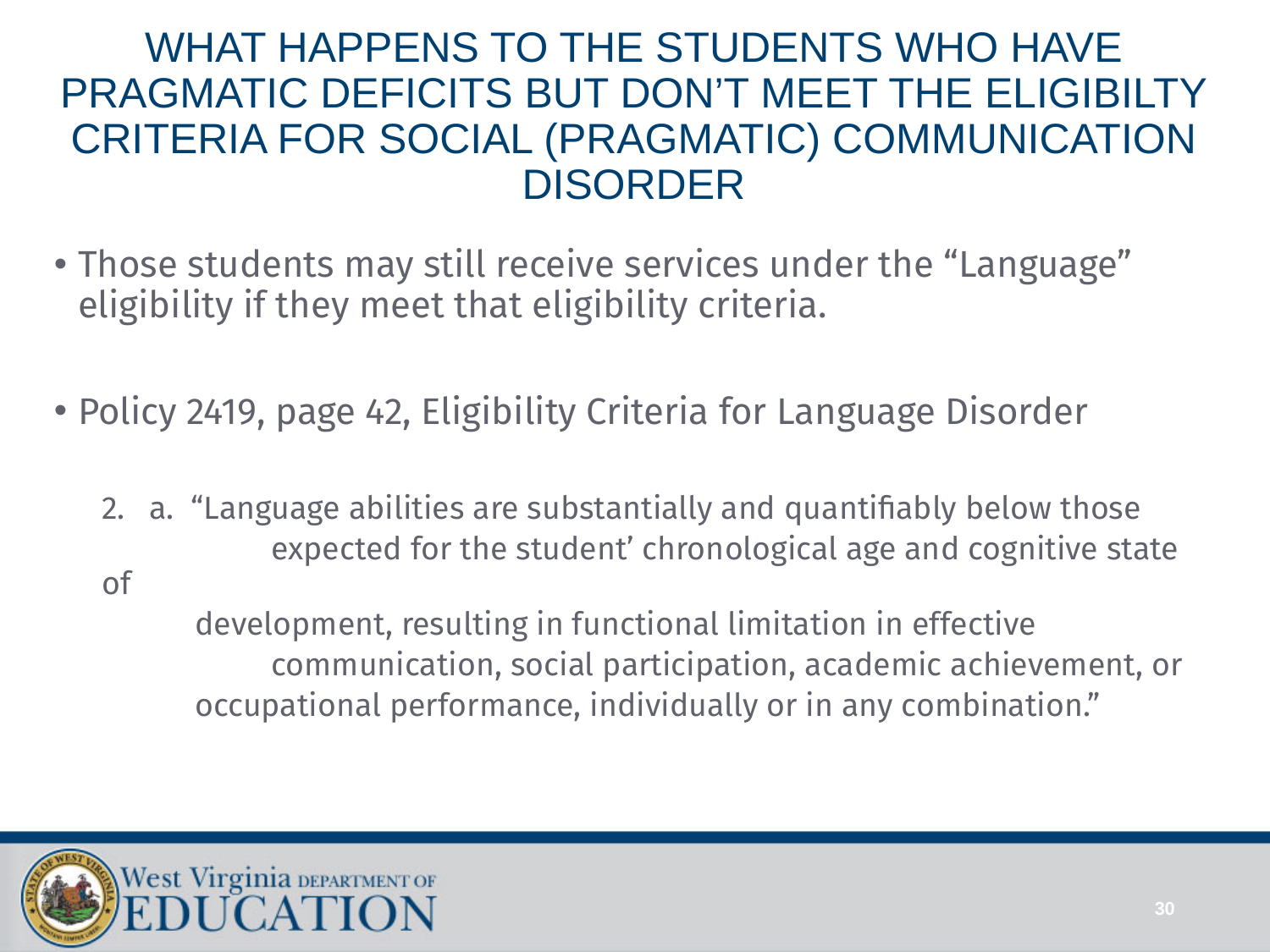

# WHAT HAPPENS TO THE STUDENTS WHO HAVE PRAGMATIC DEFICITS BUT DON’T MEET THE ELIGIBILTY CRITERIA FOR SOCIAL (PRAGMATIC) COMMUNICATION DISORDER
Those students may still receive services under the “Language” eligibility if they meet that eligibility criteria.

Policy 2419, page 42, Eligibility Criteria for Language Disorder

a.  “Language abilities are substantially and quantifiably below those
	     expected for the student’ chronological age and cognitive state of
           development, resulting in functional limitation in effective
	     communication, social participation, academic achievement, or
           occupational performance, individually or in any combination.”
30